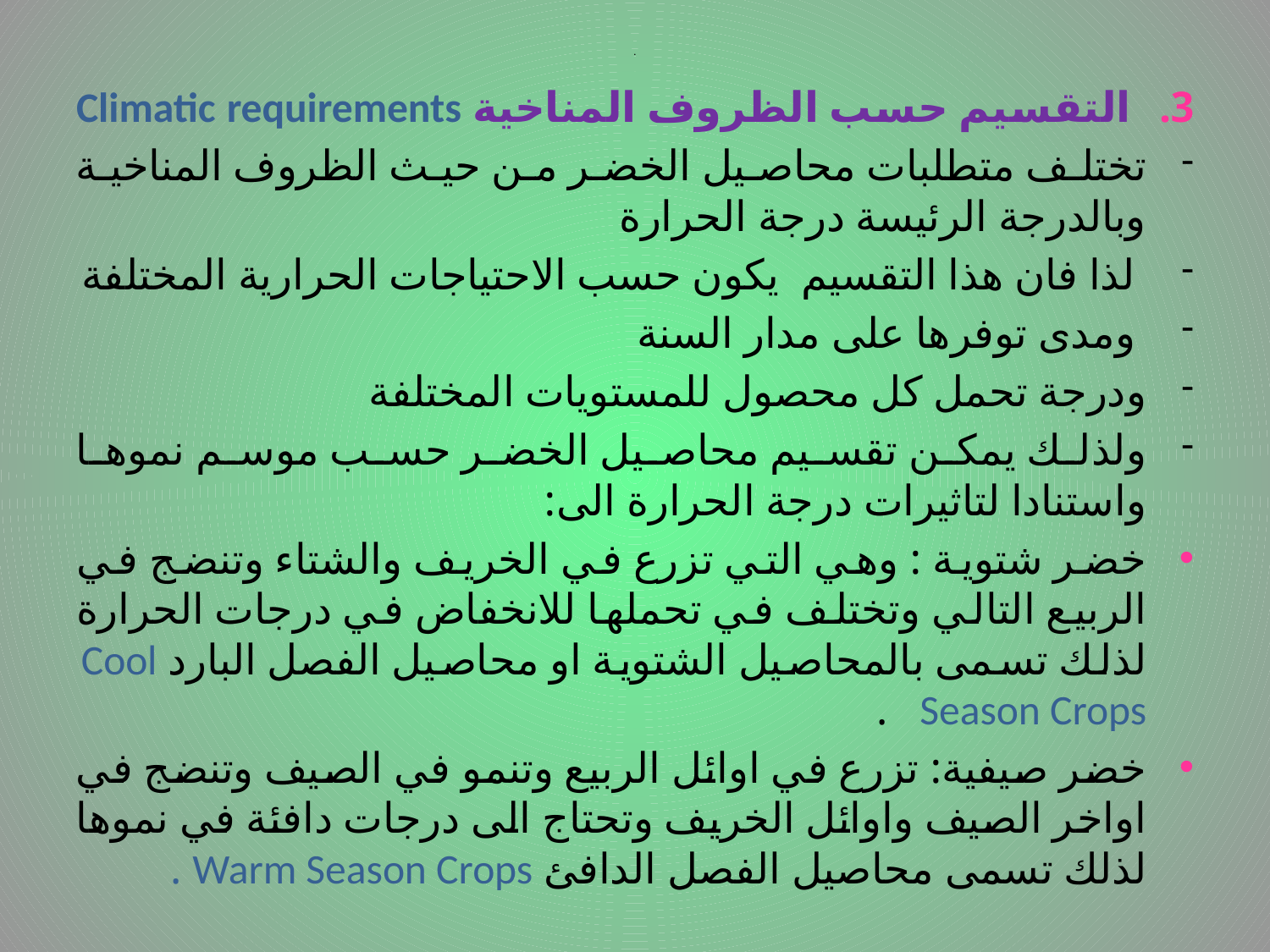

# .
التقسيم حسب الظروف المناخية Climatic requirements
تختلف متطلبات محاصيل الخضر من حيث الظروف المناخية وبالدرجة الرئيسة درجة الحرارة
 لذا فان هذا التقسيم  يكون حسب الاحتياجات الحرارية المختلفة
 ومدى توفرها على مدار السنة
ودرجة تحمل كل محصول للمستويات المختلفة
ولذلك يمكن تقسيم محاصيل الخضر حسب موسم نموها واستنادا لتاثيرات درجة الحرارة الى:
خضر شتوية : وهي التي تزرع في الخريف والشتاء وتنضج في الربيع التالي وتختلف في تحملها للانخفاض في درجات الحرارة لذلك تسمى بالمحاصيل الشتوية او محاصيل الفصل البارد Cool Season Crops   .
خضر صيفية: تزرع في اوائل الربيع وتنمو في الصيف وتنضج في اواخر الصيف واوائل الخريف وتحتاج الى درجات دافئة في نموها لذلك تسمى محاصيل الفصل الدافئ Warm Season Crops .